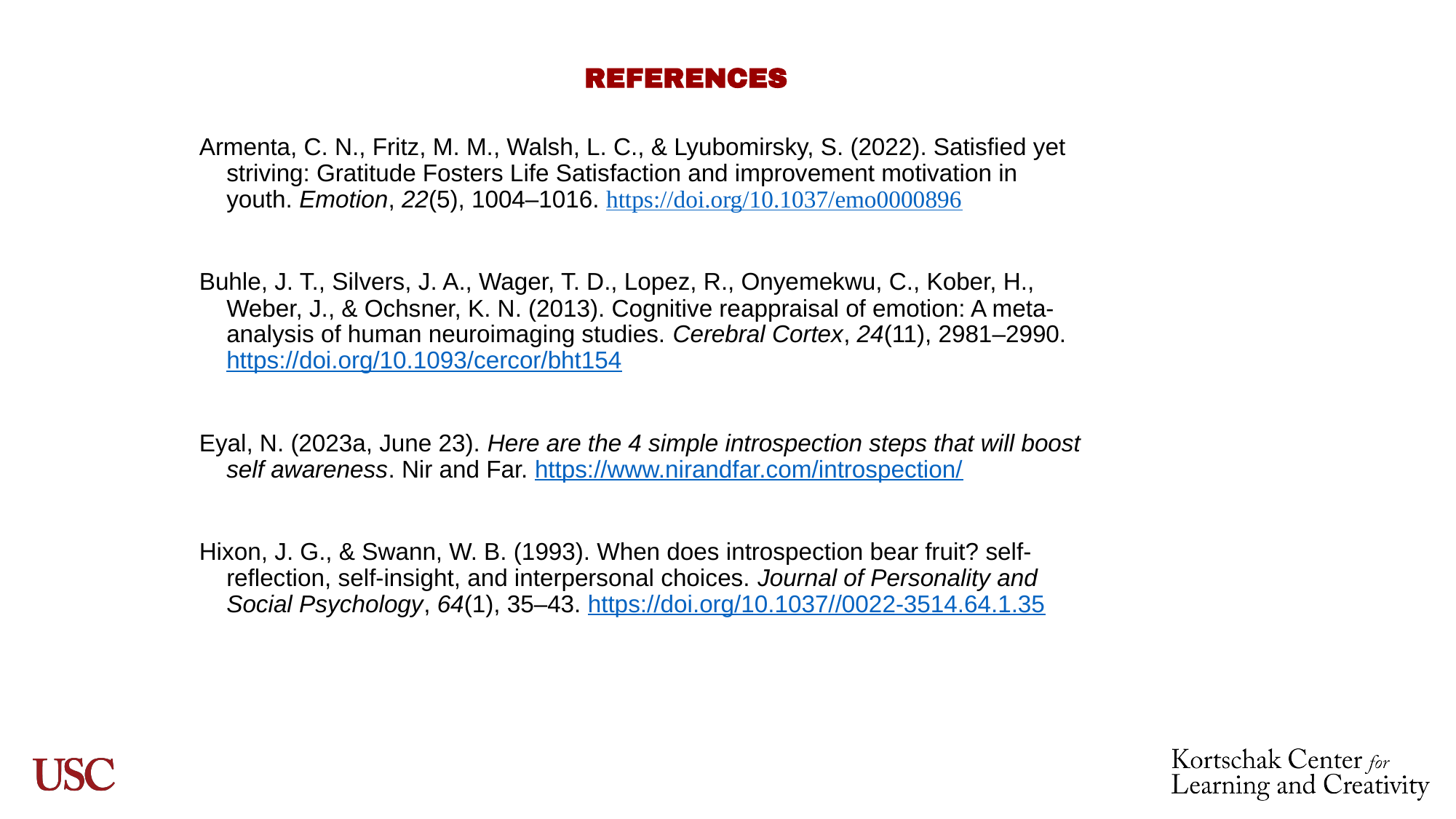

# REFERENCES
Armenta, C. N., Fritz, M. M., Walsh, L. C., & Lyubomirsky, S. (2022). Satisfied yet striving: Gratitude Fosters Life Satisfaction and improvement motivation in youth. Emotion, 22(5), 1004–1016. https://doi.org/10.1037/emo0000896

Buhle, J. T., Silvers, J. A., Wager, T. D., Lopez, R., Onyemekwu, C., Kober, H., Weber, J., & Ochsner, K. N. (2013). Cognitive reappraisal of emotion: A meta-analysis of human neuroimaging studies. Cerebral Cortex, 24(11), 2981–2990. https://doi.org/10.1093/cercor/bht154

Eyal, N. (2023a, June 23). Here are the 4 simple introspection steps that will boost self awareness. Nir and Far. https://www.nirandfar.com/introspection/

Hixon, J. G., & Swann, W. B. (1993). When does introspection bear fruit? self-reflection, self-insight, and interpersonal choices. Journal of Personality and Social Psychology, 64(1), 35–43. https://doi.org/10.1037//0022-3514.64.1.35